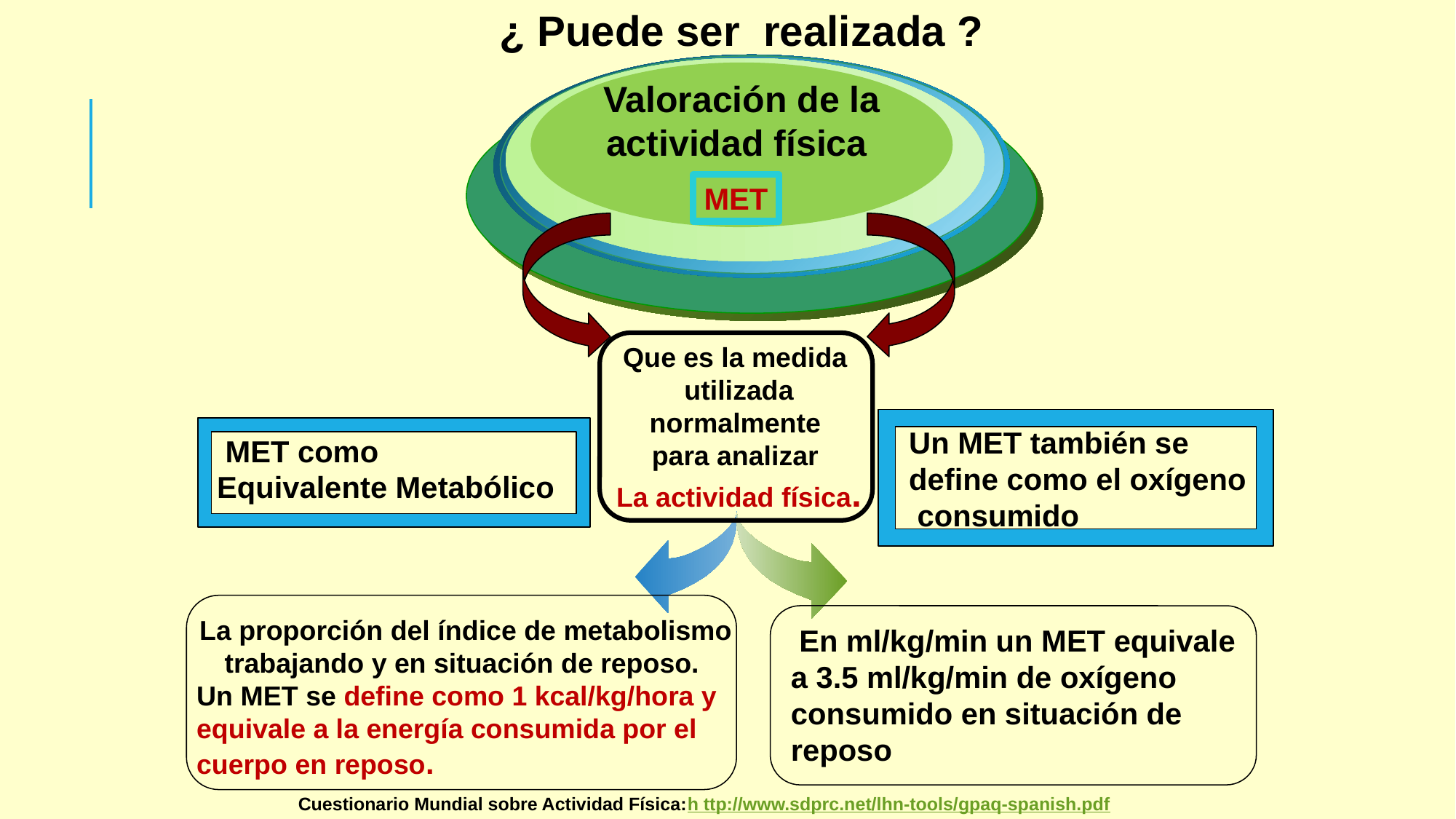

¿ Puede ser  realizada ?

Valoración de la actividad física
MET

Que es la medida
utilizada normalmente
para analizar
La actividad física.

Un MET también se
define como el oxígeno
 consumido
  MET como
 Equivalente Metabólico

La proporción del índice de metabolismo trabajando y en situación de reposo.
Un MET se define como 1 kcal/kg/hora y equivale a la energía consumida por el cuerpo en reposo.
 En ml/kg/min un MET equivale a 3.5 ml/kg/min de oxígeno consumido en situación de
reposo
Cuestionario Mundial sobre Actividad Física:h ttp://www.sdprc.net/lhn-tools/gpaq-spanish.pdf